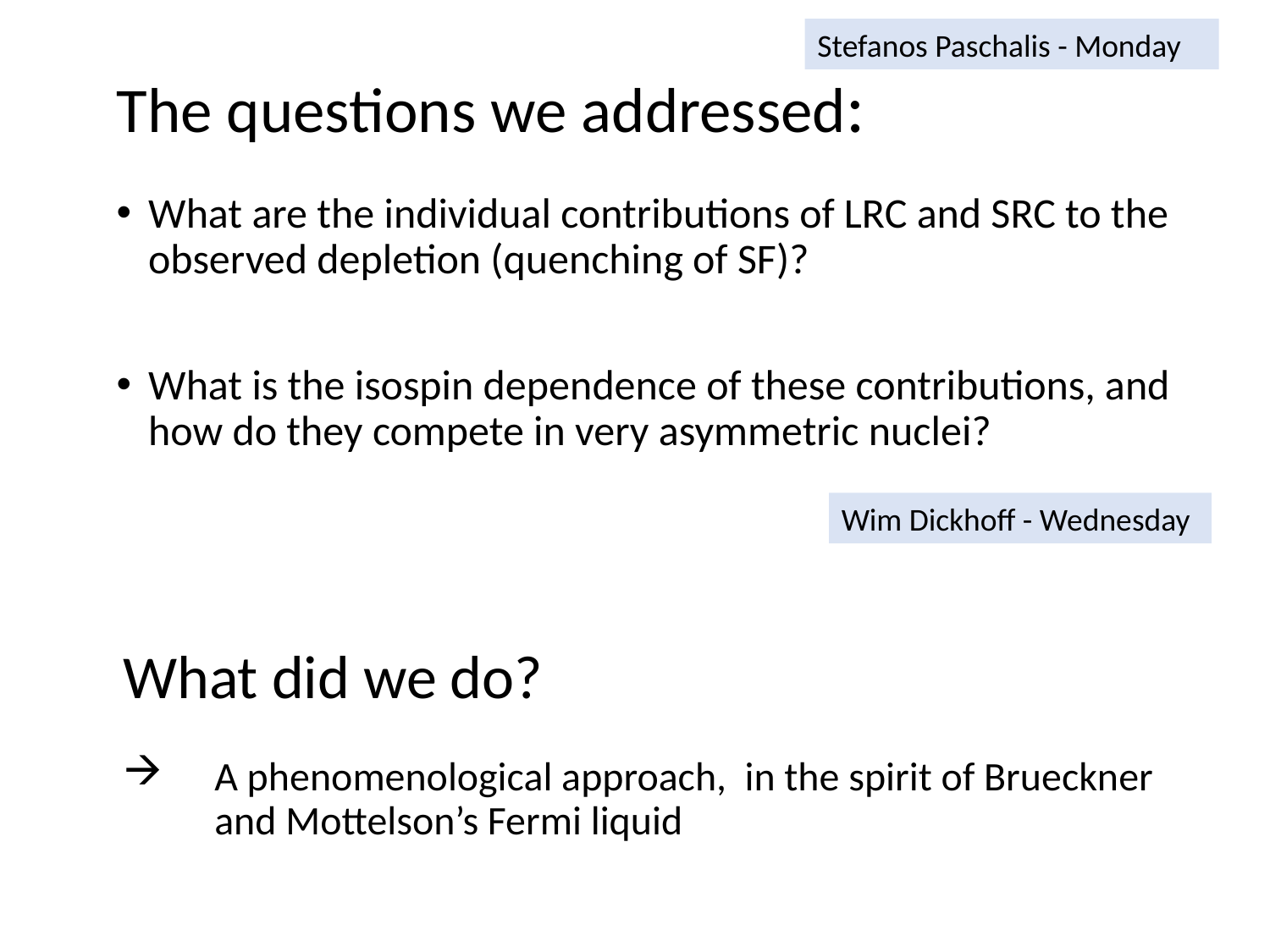

# The questions we addressed:
Stefanos Paschalis - Monday
What are the individual contributions of LRC and SRC to the observed depletion (quenching of SF)?

What is the isospin dependence of these contributions, and how do they compete in very asymmetric nuclei?
Wim Dickhoff - Wednesday
What did we do?

A phenomenological approach,  in the spirit of Brueckner  and Mottelson’s Fermi liquid